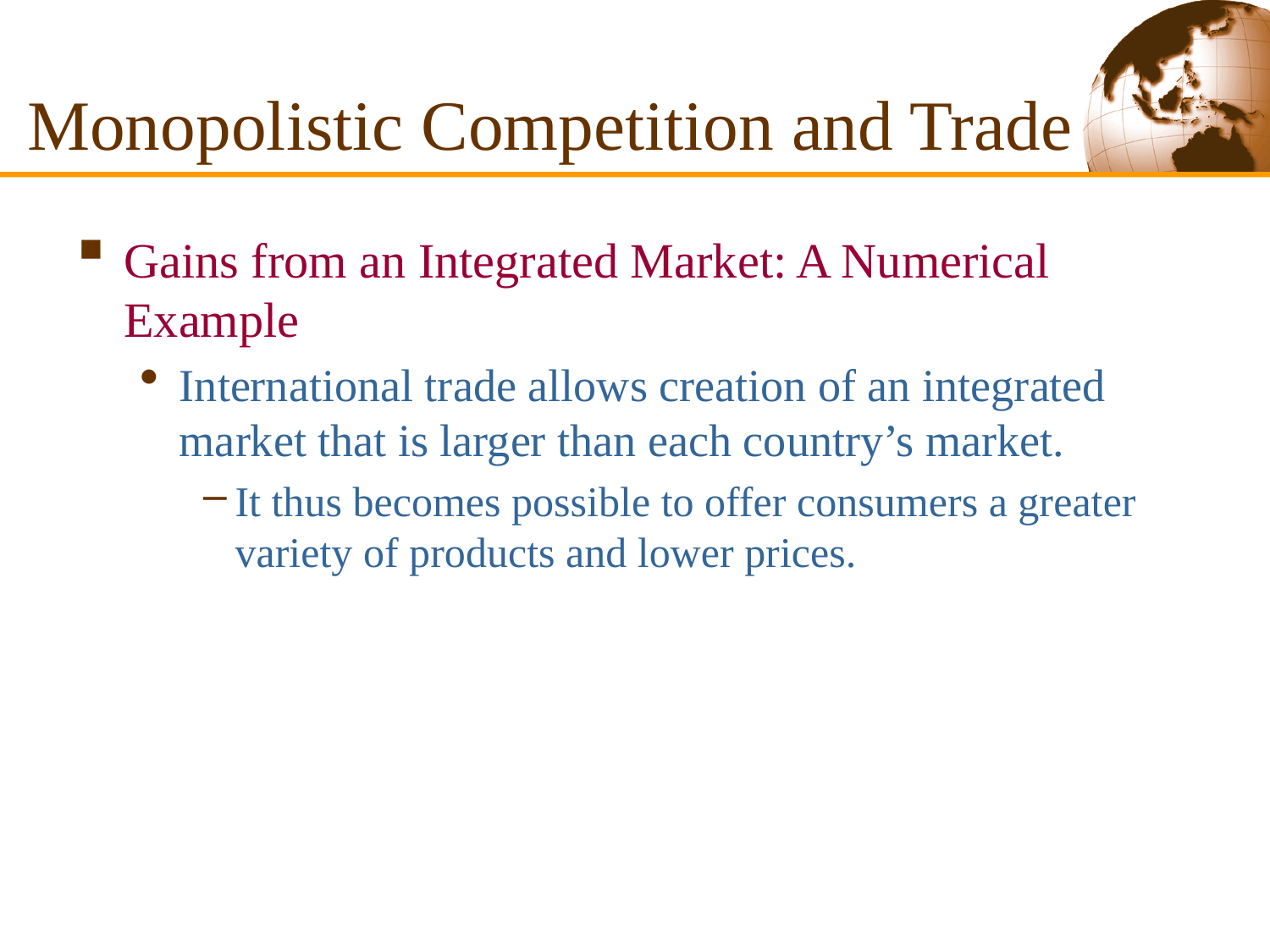

# Monopolistic Competition and Trade
Gains from an Integrated Market: A Numerical Example
International trade allows creation of an integrated market that is larger than each country’s market.
It thus becomes possible to offer consumers a greater variety of products and lower prices.